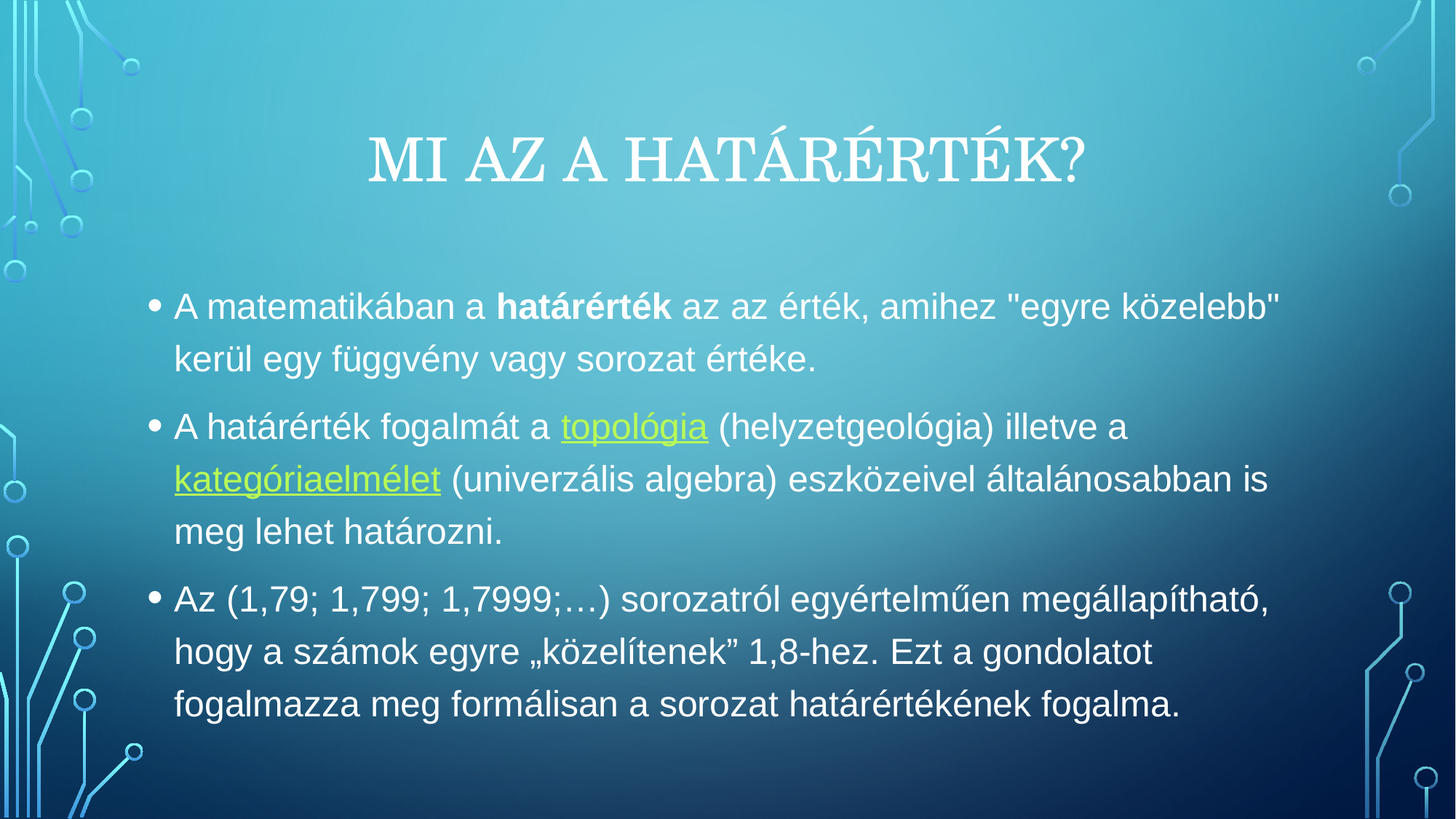

# Mi az a határérték?
A matematikában a határérték az az érték, amihez "egyre közelebb" kerül egy függvény vagy sorozat értéke.
A határérték fogalmát a topológia (helyzetgeológia) illetve a kategóriaelmélet (univerzális algebra) eszközeivel általánosabban is meg lehet határozni.
Az (1,79; 1,799; 1,7999;…) sorozatról egyértelműen megállapítható, hogy a számok egyre „közelítenek” 1,8-hez. Ezt a gondolatot fogalmazza meg formálisan a sorozat határértékének fogalma.